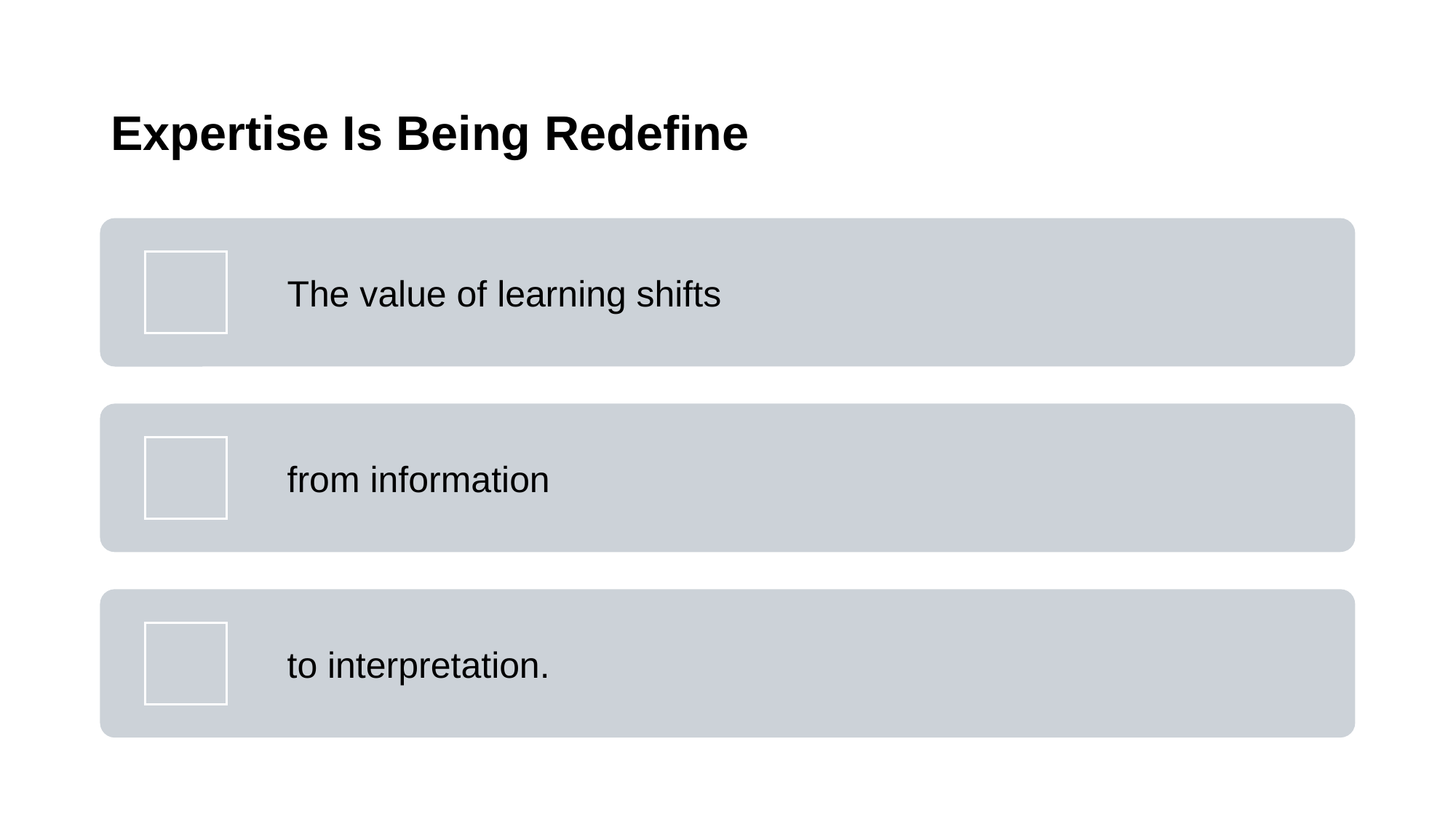

# Expertise Is Being Redefine
The value of learning shifts
from information
to interpretation.